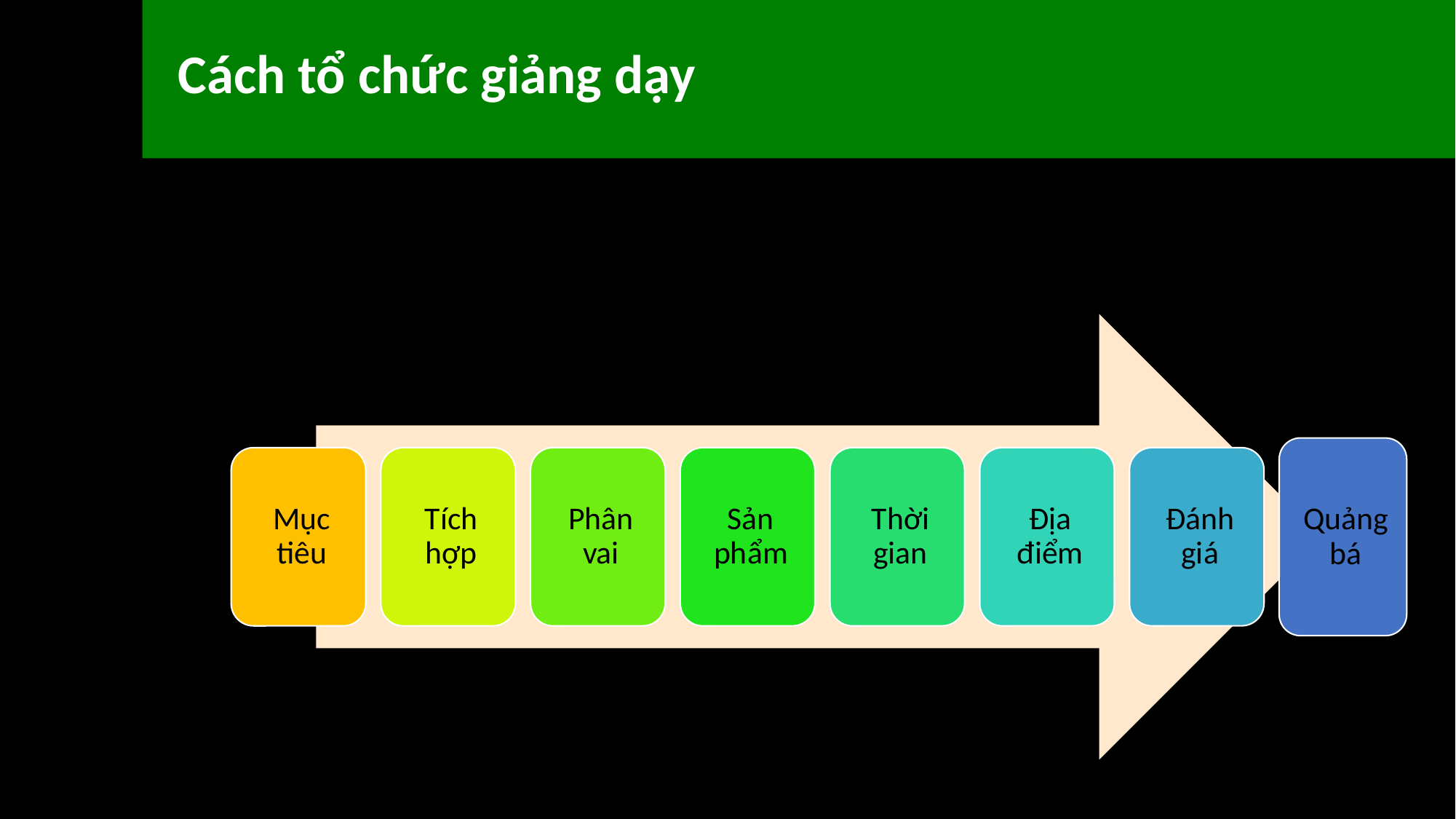

Cách tổ chức giảng dạy
#
Mục tiêu
Tích hợp
Phân vai
Sản phẩm
Thời gian
Địa điểm
Đánh giá
Quảng bá